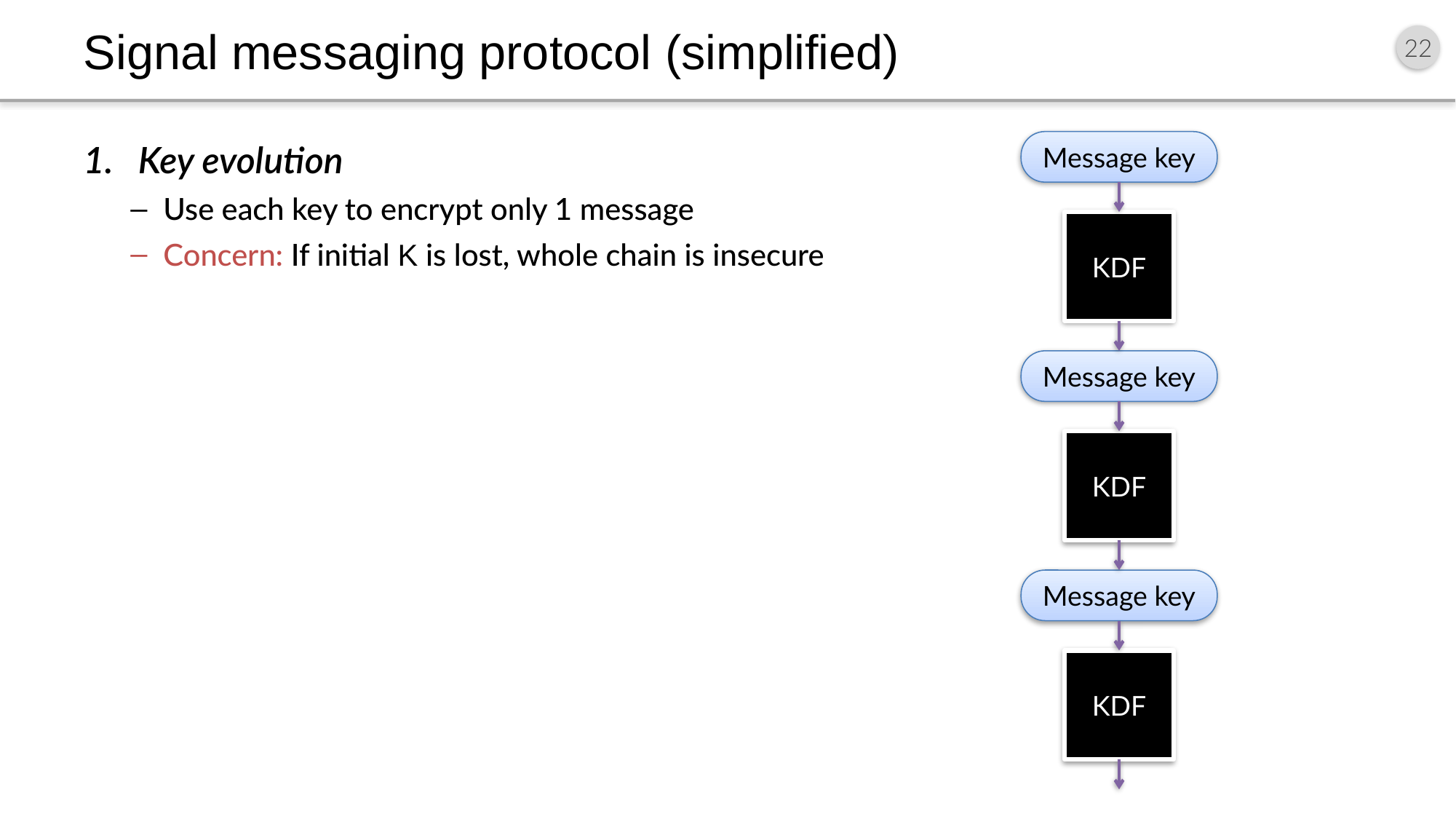

# Signal messaging protocol (simplified)
Key evolution
Use each key to encrypt only 1 message
Concern: If initial K is lost, whole chain is insecure
Message key
KDF
Message key
KDF
Message key
KDF